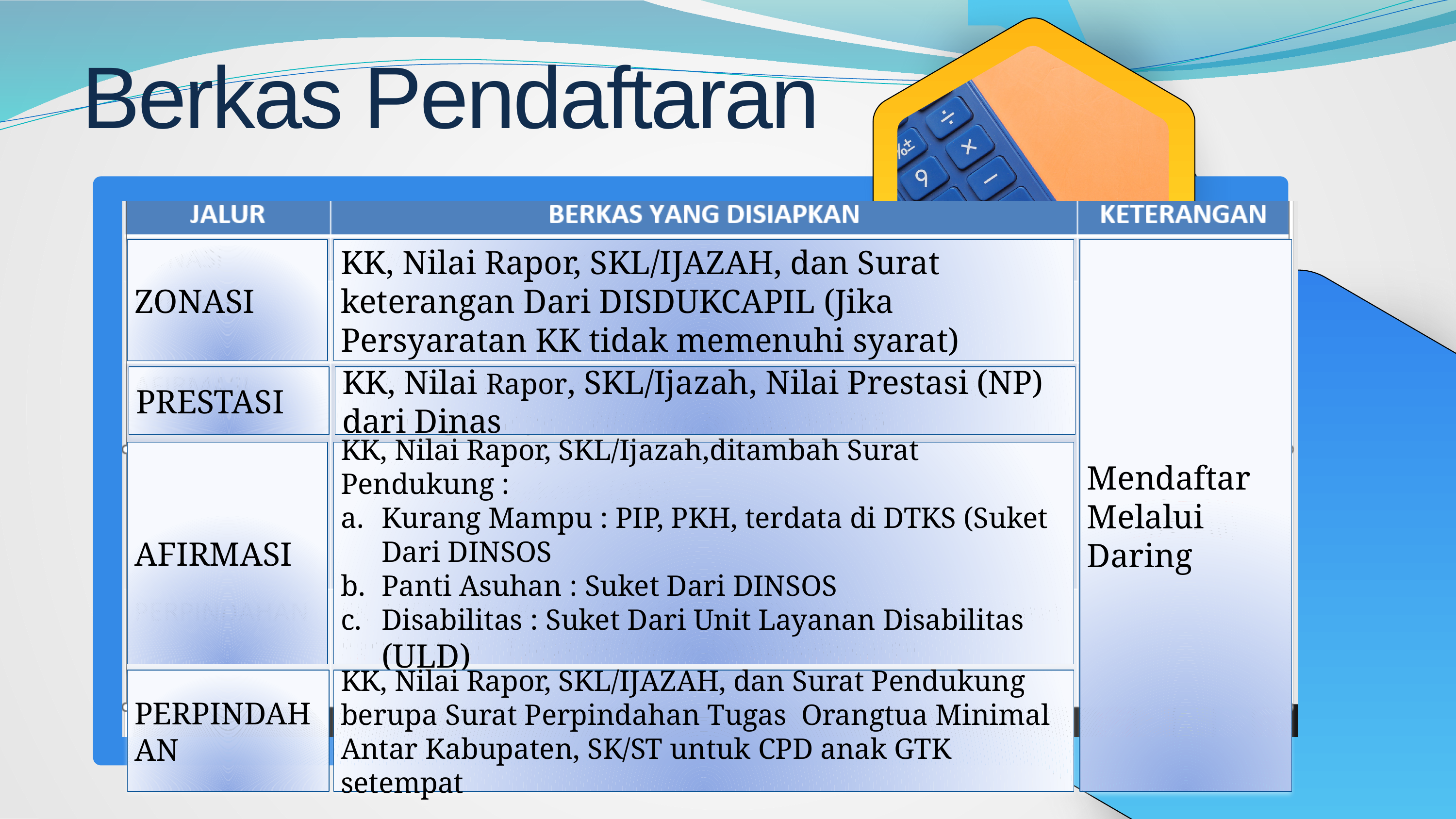

Berkas Pendaftaran

ZONASI
KK, Nilai Rapor, SKL/IJAZAH, dan Surat keterangan Dari DISDUKCAPIL (Jika Persyaratan KK tidak memenuhi syarat)
Mendaftar Melalui Daring

KK, Nilai Rapor, SKL/Ijazah, Nilai Prestasi (NP) dari Dinas
PRESTASI
AFIRMASI
KK, Nilai Rapor, SKL/Ijazah,ditambah Surat Pendukung :
Kurang Mampu : PIP, PKH, terdata di DTKS (Suket Dari DINSOS
Panti Asuhan : Suket Dari DINSOS
Disabilitas : Suket Dari Unit Layanan Disabilitas (ULD)
PERPINDAHAN
KK, Nilai Rapor, SKL/IJAZAH, dan Surat Pendukung berupa Surat Perpindahan Tugas  Orangtua Minimal Antar Kabupaten, SK/ST untuk CPD anak GTK setempat